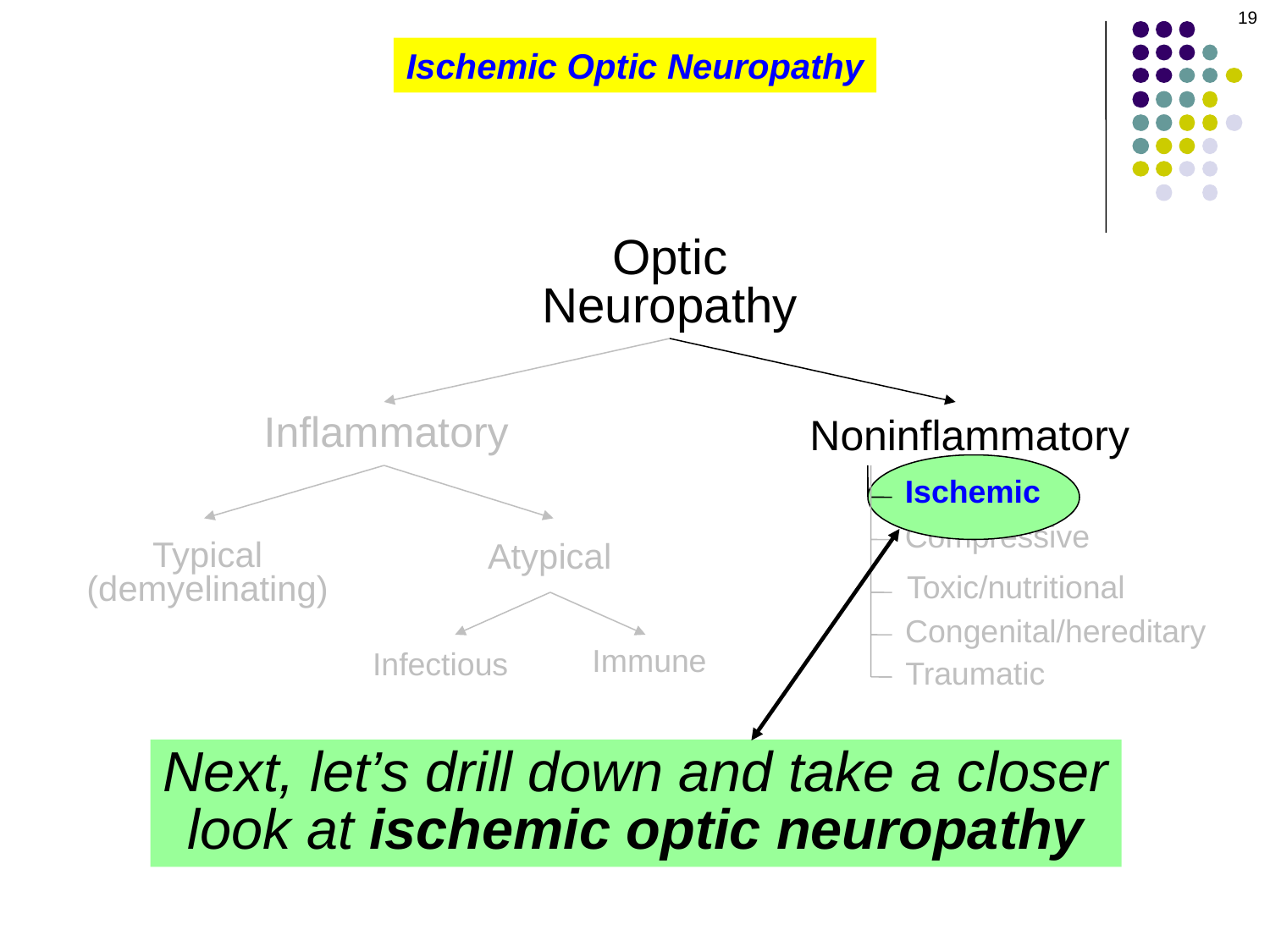

19
Ischemic Optic Neuropathy
Optic
Neuropathy

Inflammatory
Noninflammatory

Ischemic

Compressive
Atypical

Typical
(demyelinating)

Toxic/nutritional

Congenital/hereditary
Immune

Infectious
Traumatic

Next, let’s drill down and take a closer
look at ischemic optic neuropathy